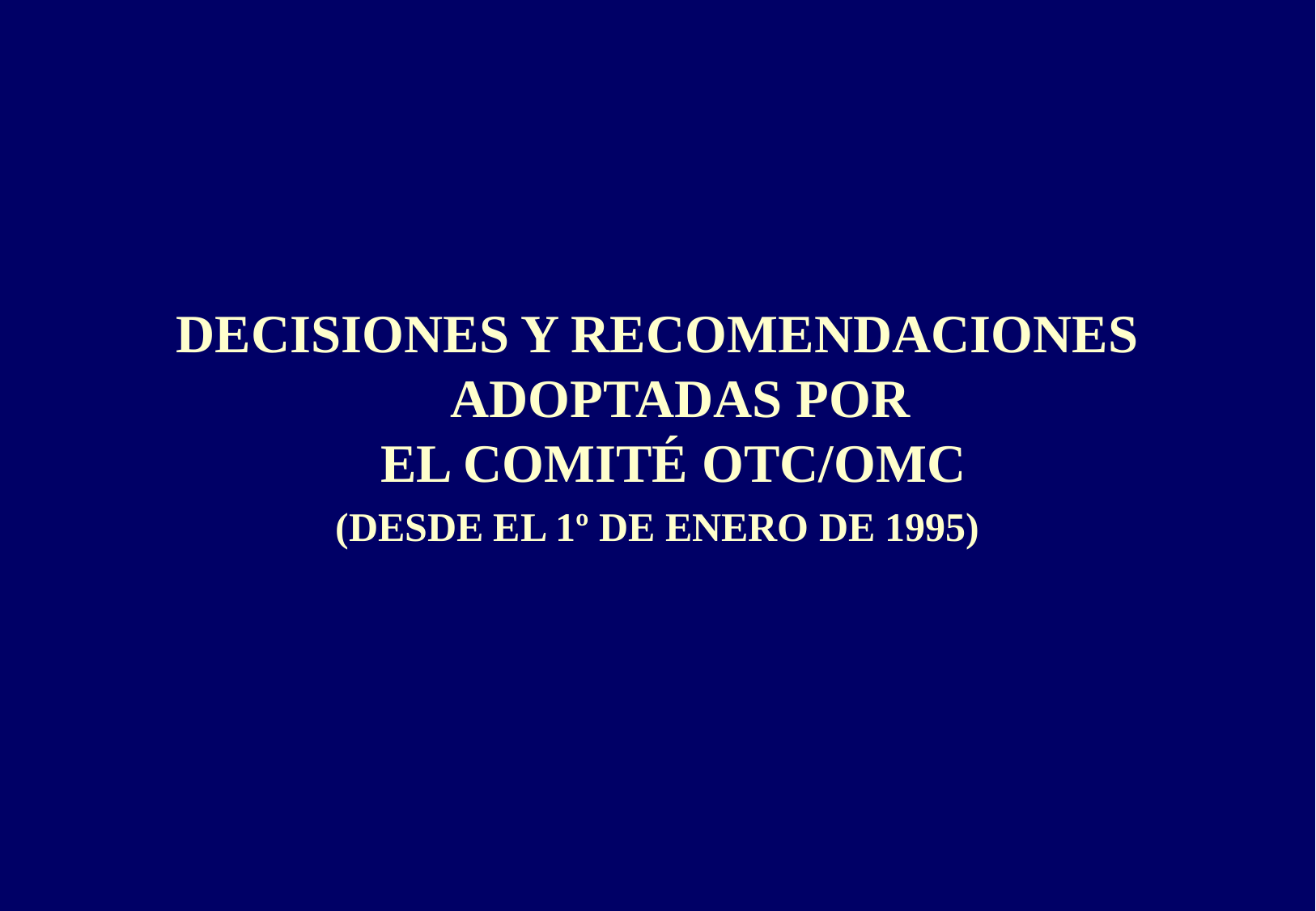

DECISIONES Y RECOMENDACIONES ADOPTADAS POR
EL COMITÉ OTC/OMC
(DESDE EL 1º DE ENERO DE 1995)